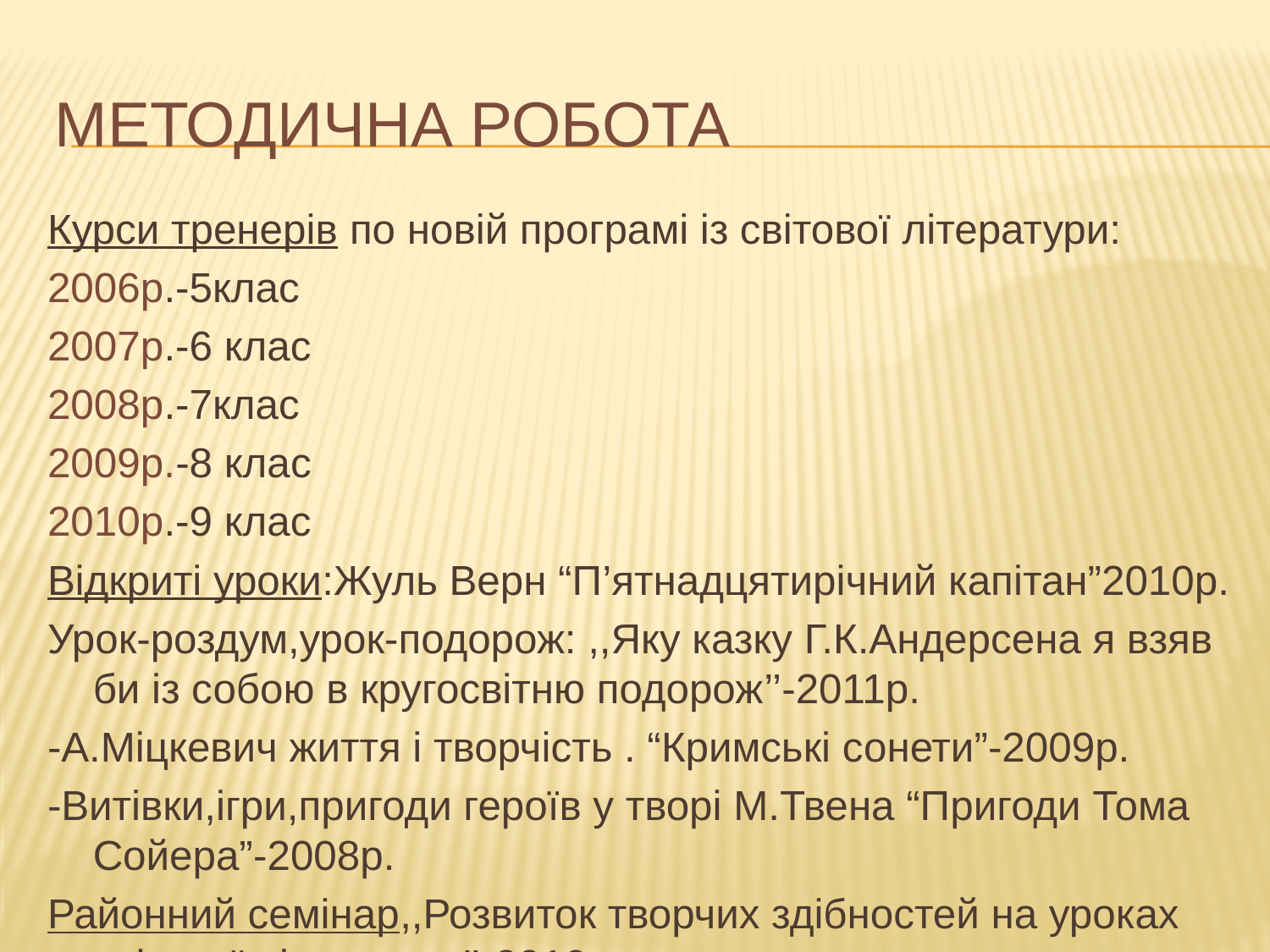

# Методична робота
Курси тренерів по новій програмі із світової літератури:
2006р.-5клас
2007р.-6 клас
2008р.-7клас
2009р.-8 клас
2010р.-9 клас
Відкриті уроки:Жуль Верн “П’ятнадцятирічний капітан”2010р.
Урок-роздум,урок-подорож: ,,Яку казку Г.К.Андерсена я взяв би із собою в кругосвітню подорож’’-2011р.
-А.Міцкевич життя і творчість . “Кримські сонети”-2009р.
-Витівки,ігри,пригоди героїв у творі М.Твена “Пригоди Тома Сойера”-2008р.
Районний семінар,,Розвиток творчих здібностей на уроках світової літератури’’-2010р.